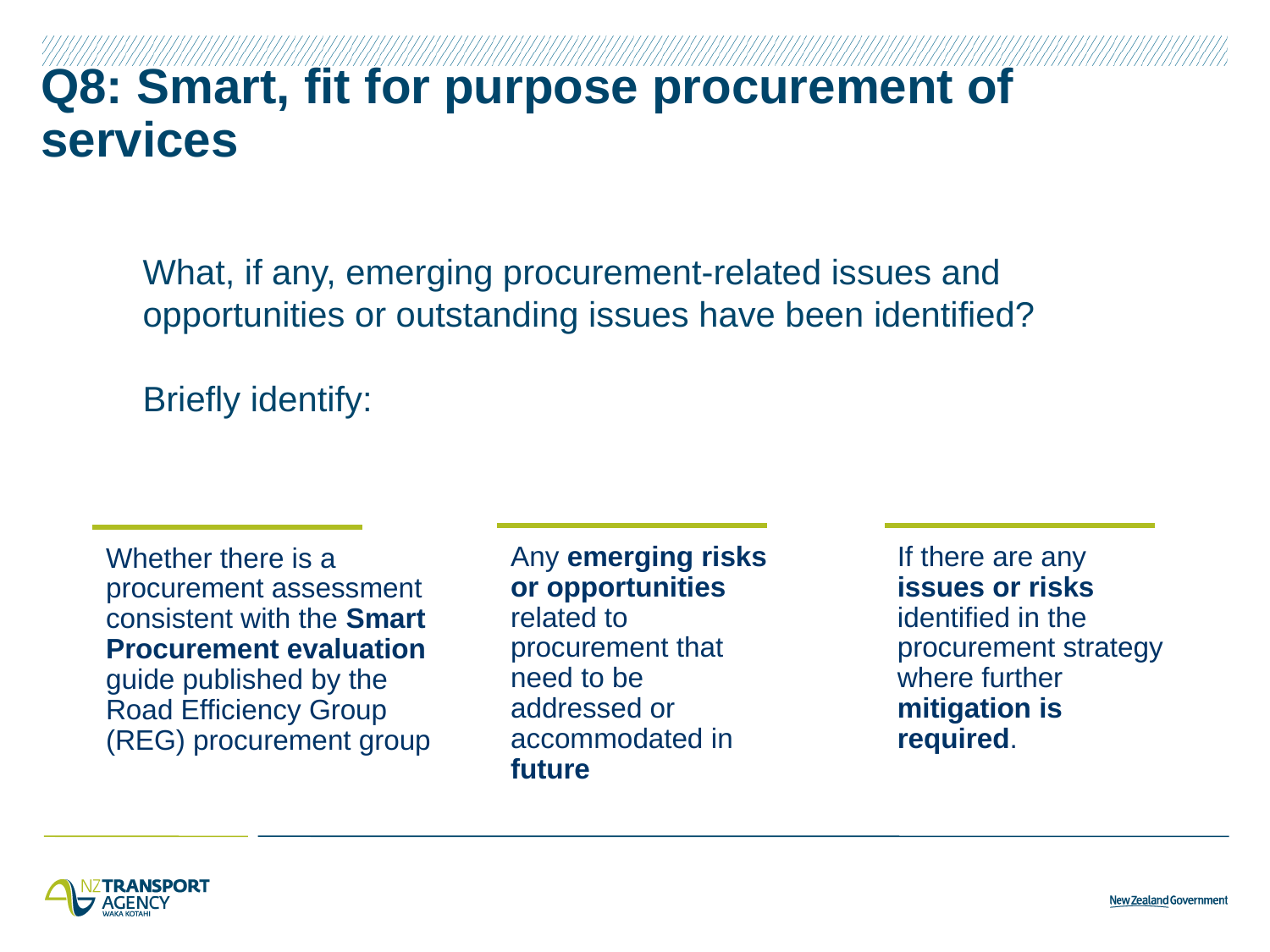

# Q8: Smart, fit for purpose procurement of services

What, if any, emerging procurement-related issues and opportunities or outstanding issues have been identified?

Briefly identify:
Any emerging risks or opportunities related to procurement that need to be addressed or accommodated in future
If there are any issues or risks identified in the procurement strategy where further mitigation is required.

Whether there is a procurement assessment consistent with the Smart Procurement evaluation guide published by the Road Efficiency Group (REG) procurement group